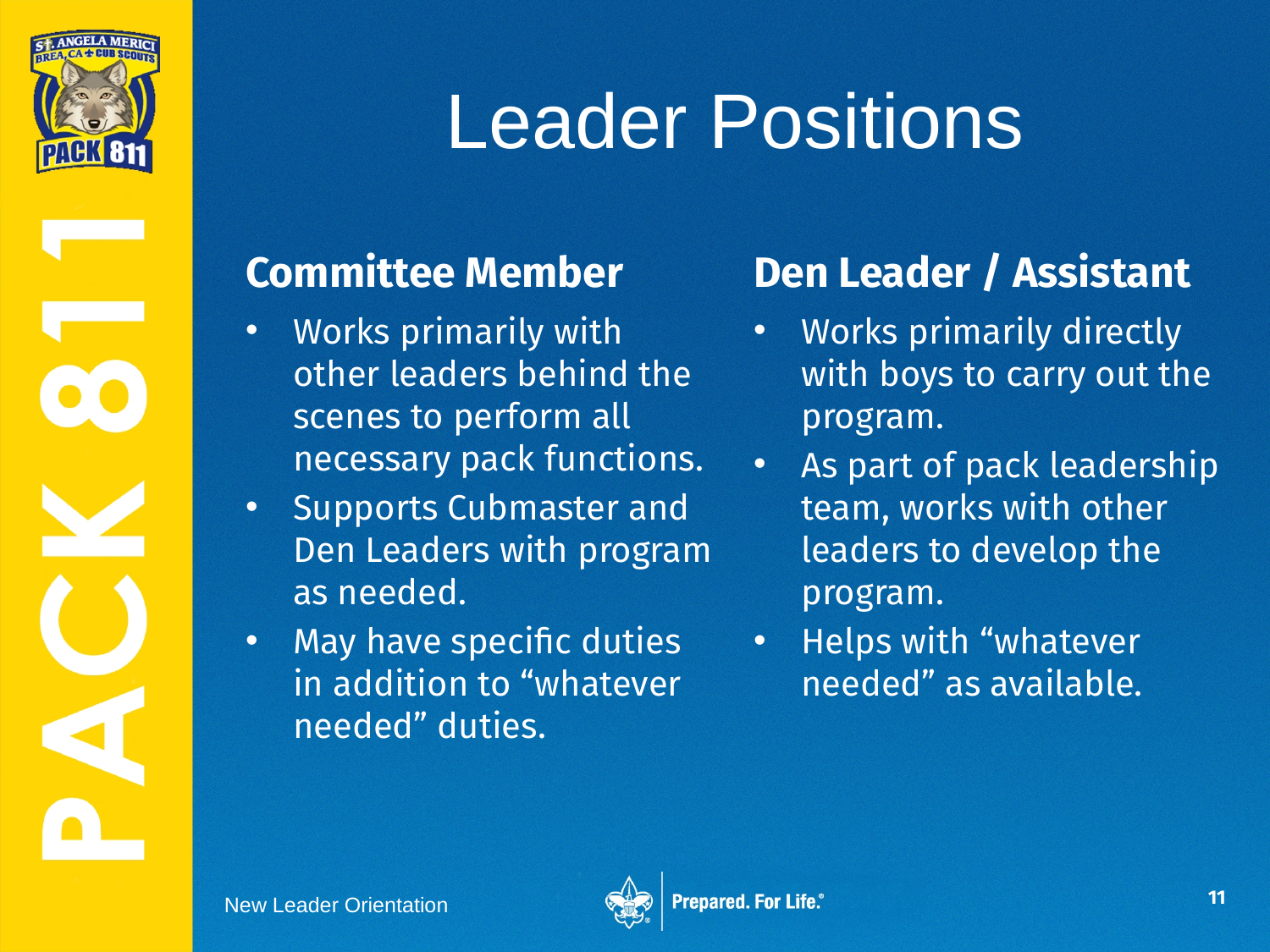

# Leader Positions
Committee Member
Den Leader / Assistant
Works primarily with other leaders behind the scenes to perform all necessary pack functions.
Supports Cubmaster and Den Leaders with program as needed.
May have specific duties in addition to “whatever needed” duties.

Works primarily directly with boys to carry out the program.
As part of pack leadership team, works with other leaders to develop the program.
Helps with “whatever needed” as available.

New Leader Orientation